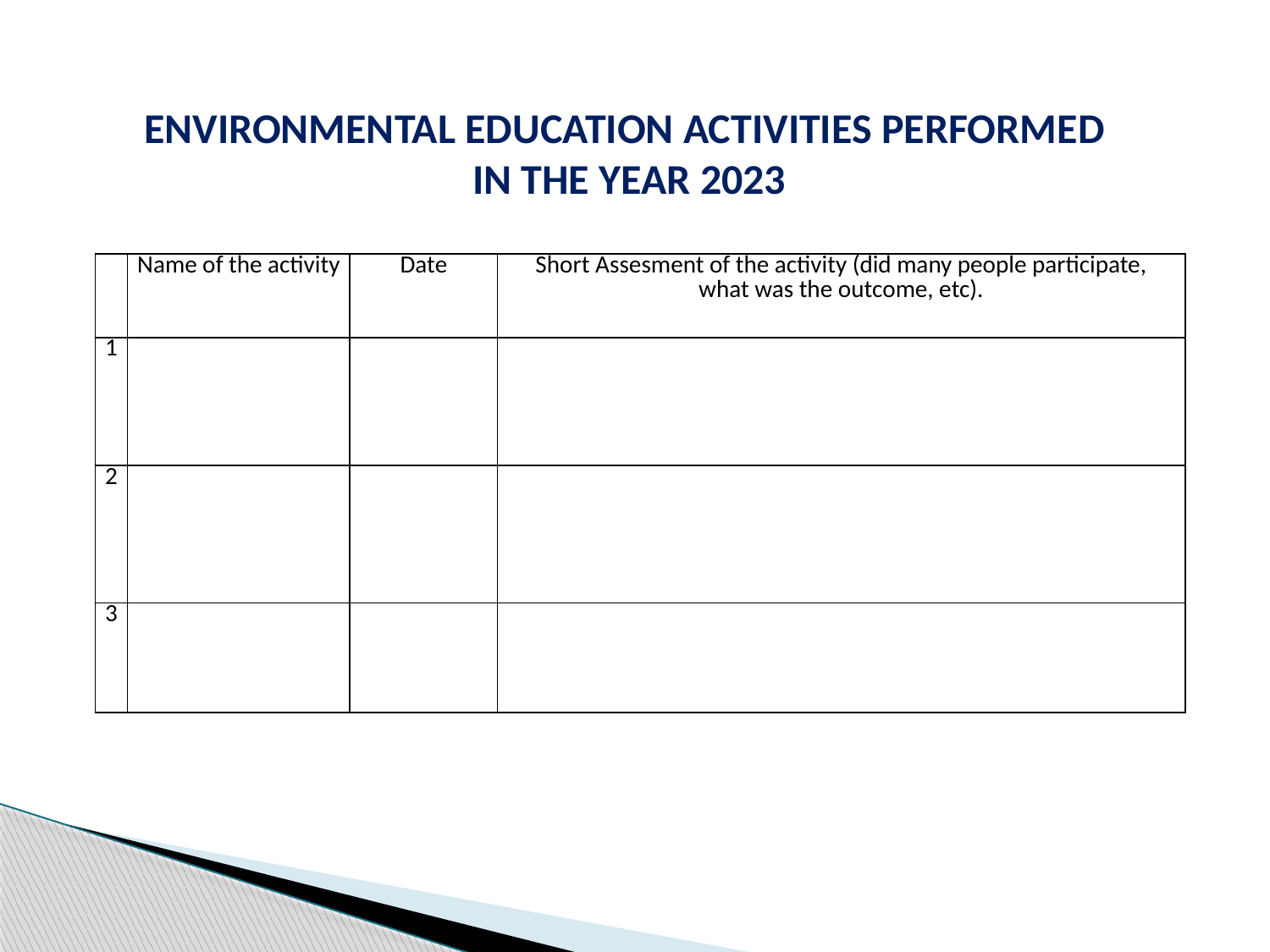

ENVIRONMENTAL EDUCATION ACTIVITIES PERFORMED
IN THE YEAR 2023
|  | Name of the activity | Date | Short Assesment of the activity (did many people participate, what was the outcome, etc). |
| --- | --- | --- | --- |
| 1 |  |  |  |
| 2 |  |  |  |
| 3 |  |  |  |